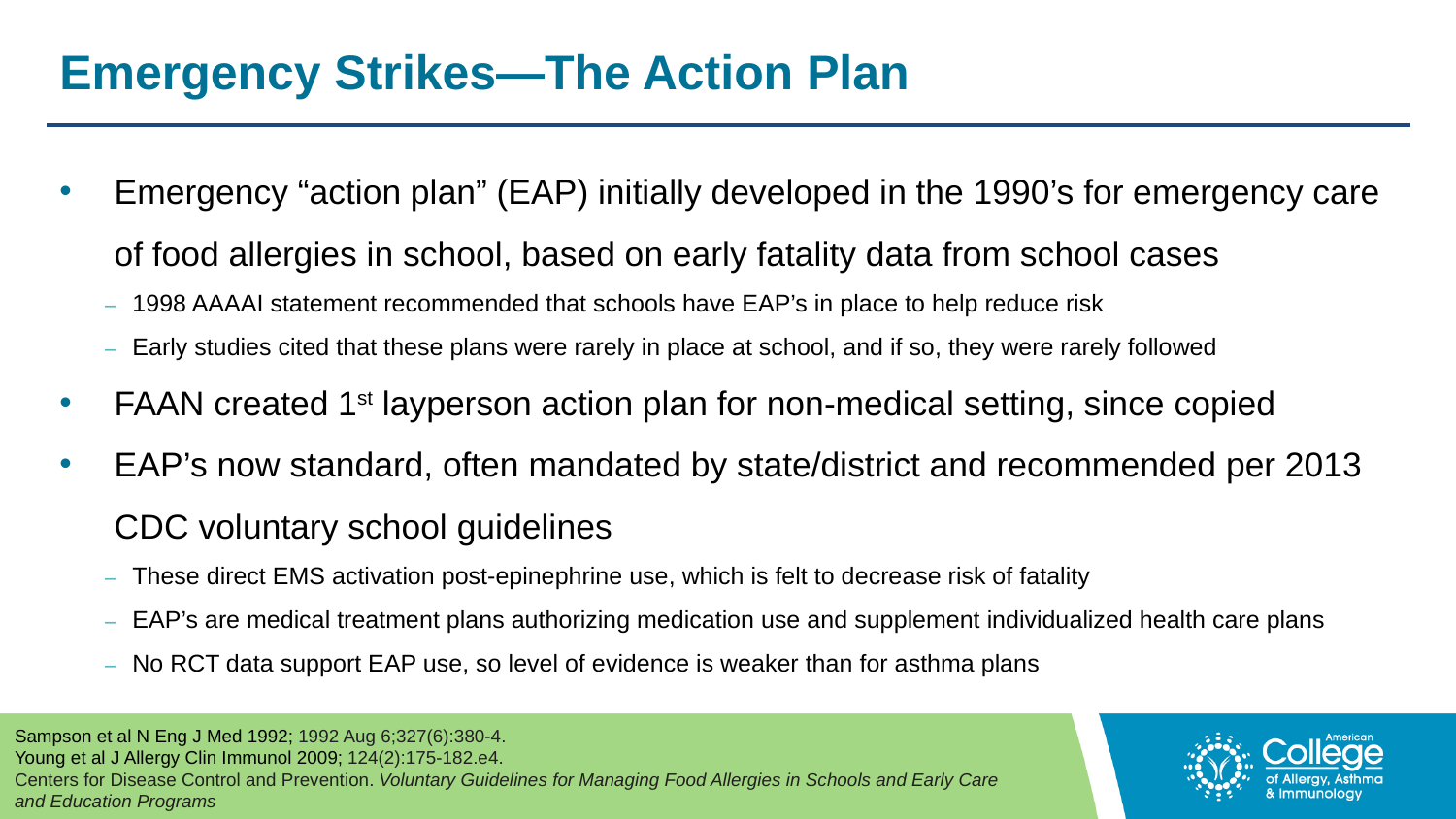

# Emergency Strikes—The Action Plan
Emergency “action plan” (EAP) initially developed in the 1990’s for emergency care of food allergies in school, based on early fatality data from school cases
1998 AAAAI statement recommended that schools have EAP’s in place to help reduce risk
Early studies cited that these plans were rarely in place at school, and if so, they were rarely followed
FAAN created 1st layperson action plan for non-medical setting, since copied
EAP’s now standard, often mandated by state/district and recommended per 2013 CDC voluntary school guidelines
These direct EMS activation post-epinephrine use, which is felt to decrease risk of fatality
EAP’s are medical treatment plans authorizing medication use and supplement individualized health care plans
No RCT data support EAP use, so level of evidence is weaker than for asthma plans
Sampson et al N Eng J Med 1992; 1992 Aug 6;327(6):380-4.
Young et al J Allergy Clin Immunol 2009; 124(2):175-182.e4.
Centers for Disease Control and Prevention. Voluntary Guidelines for Managing Food Allergies in Schools and Early Care and Education Programs